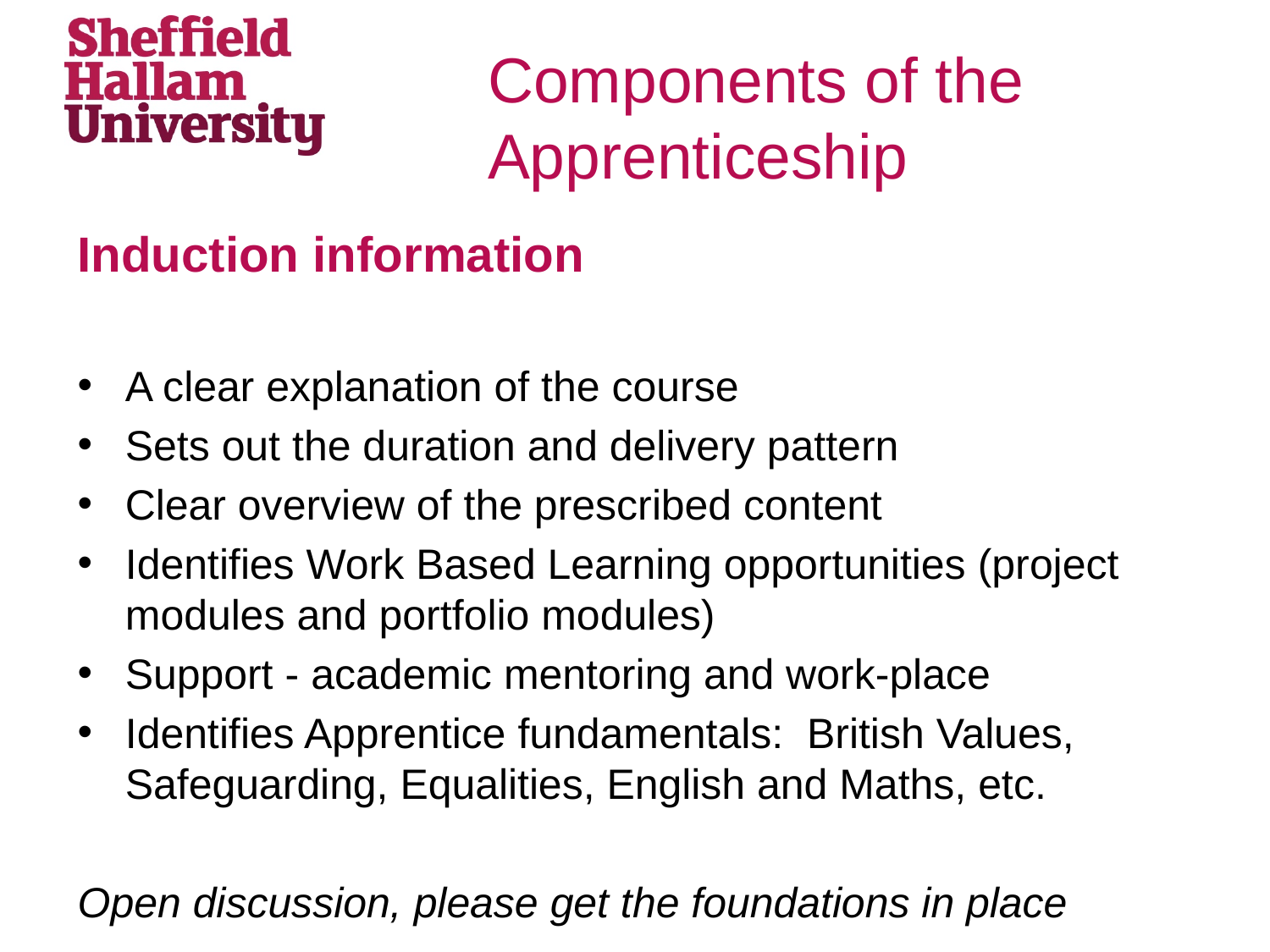

# Components of the Apprenticeship
Induction information

A clear explanation of the course
Sets out the duration and delivery pattern
Clear overview of the prescribed content
Identifies Work Based Learning opportunities (project modules and portfolio modules)
Support - academic mentoring and work-place
Identifies Apprentice fundamentals:  British Values, Safeguarding, Equalities, English and Maths, etc.

Open discussion, please get the foundations in place